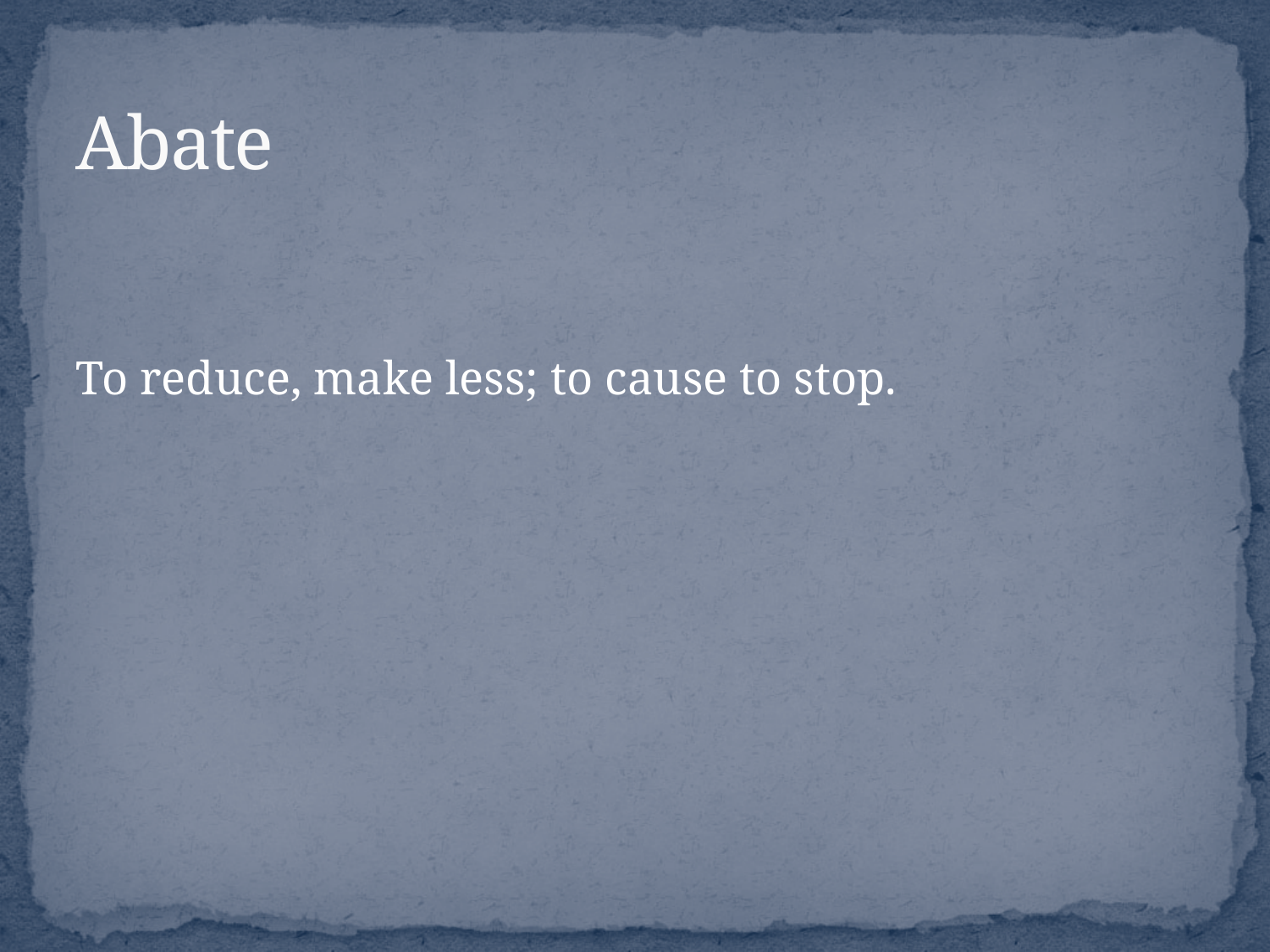

# Abate

To reduce, make less; to cause to stop.